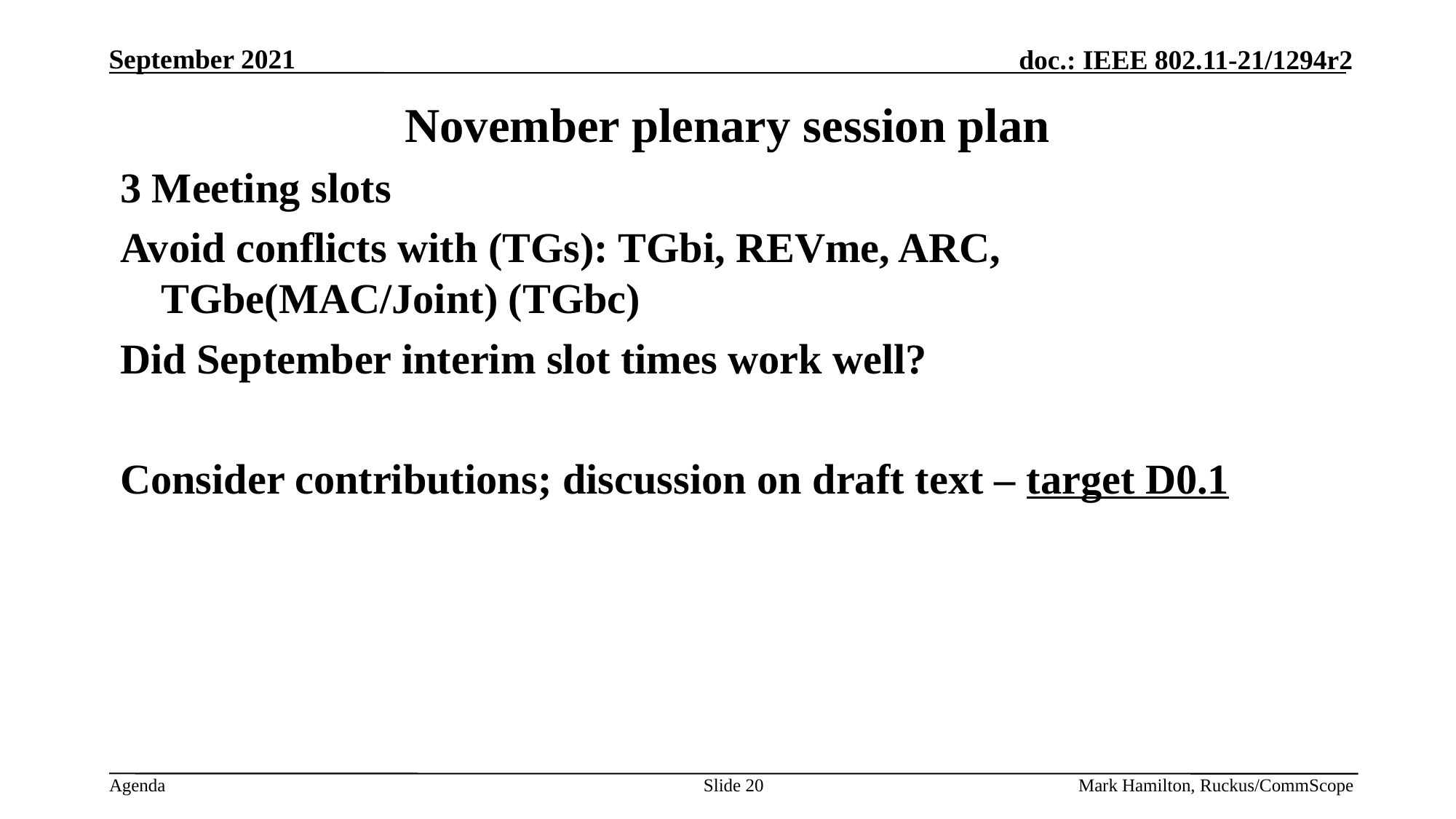

# November plenary session plan
3 Meeting slots
Avoid conflicts with (TGs): TGbi, REVme, ARC, TGbe(MAC/Joint) (TGbc)
Did September interim slot times work well?

Consider contributions; discussion on draft text – target D0.1
Slide 20